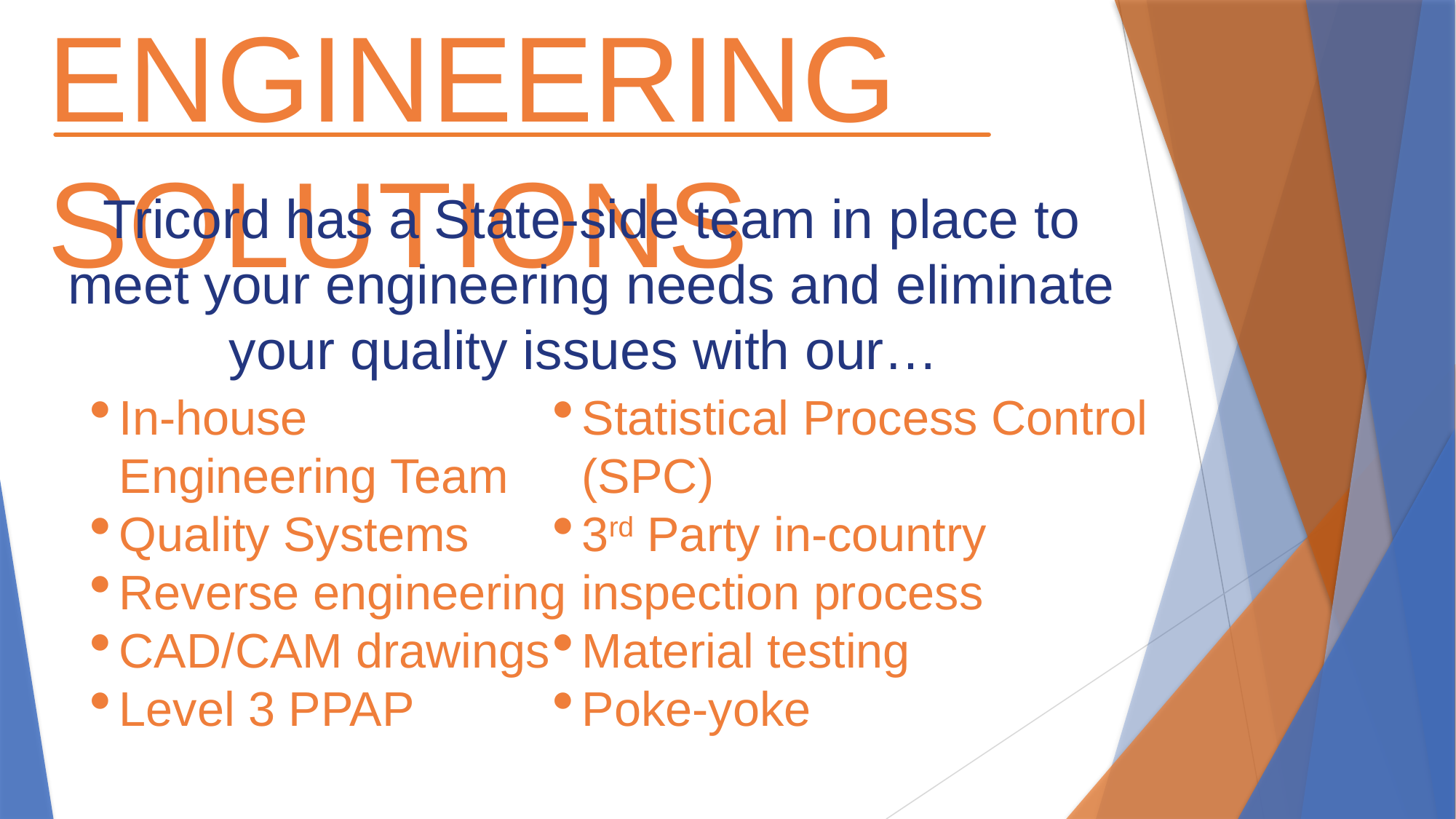

ENGINEERING SOLUTIONS
Tricord has a State-side team in place to meet your engineering needs and eliminate your quality issues with our…
In-house Engineering Team
Quality Systems
Reverse engineering
CAD/CAM drawings
Level 3 PPAP
Statistical Process Control (SPC)
3rd Party in-country inspection process
Material testing
Poke-yoke